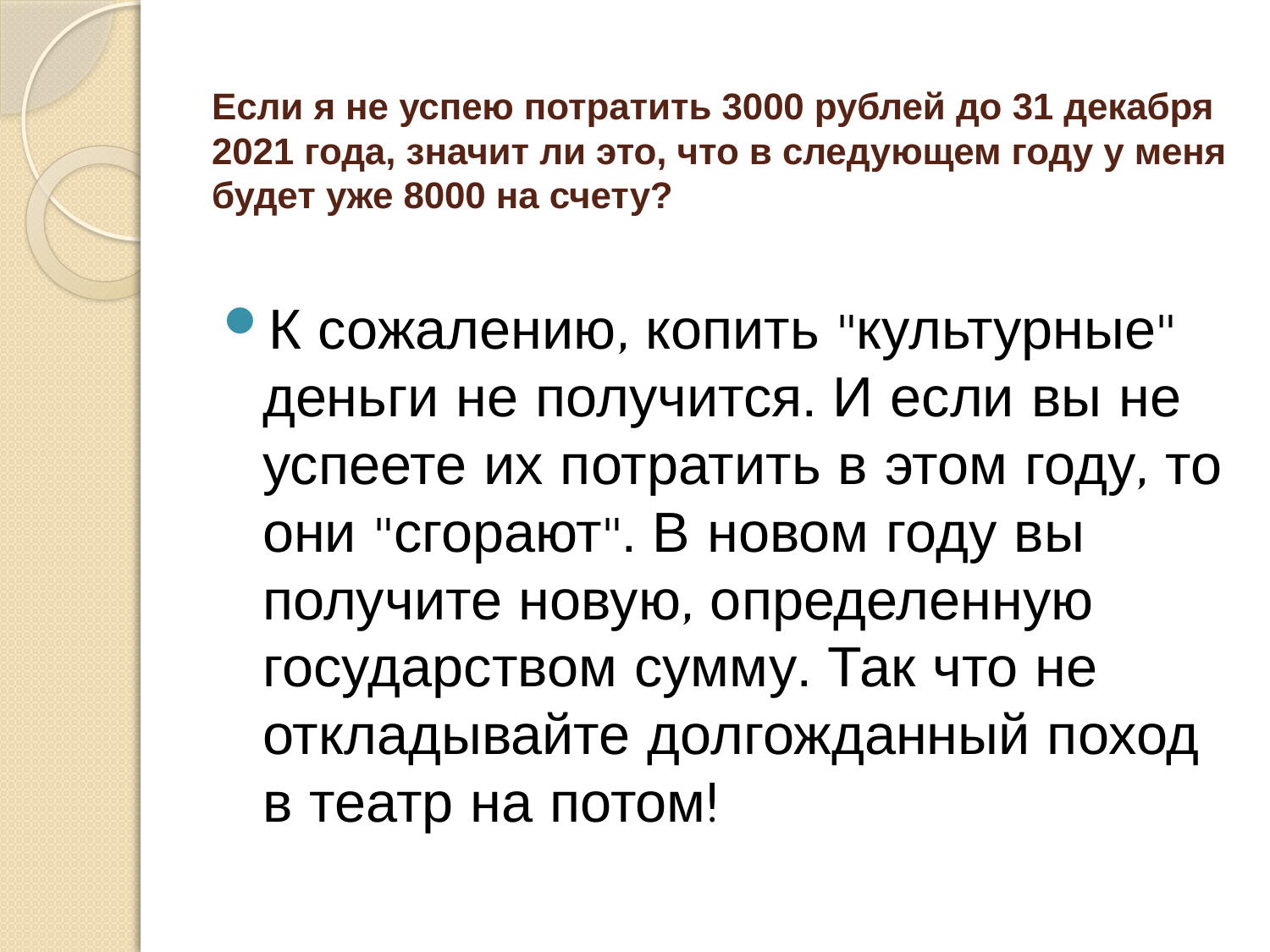

# Если я не успею потратить 3000 рублей до 31 декабря 2021 года, значит ли это, что в следующем году у меня будет уже 8000 на счету?
К сожалению, копить "культурные" деньги не получится. И если вы не успеете их потратить в этом году, то они "сгорают". В новом году вы получите новую, определенную государством сумму. Так что не откладывайте долгожданный поход в театр на потом!